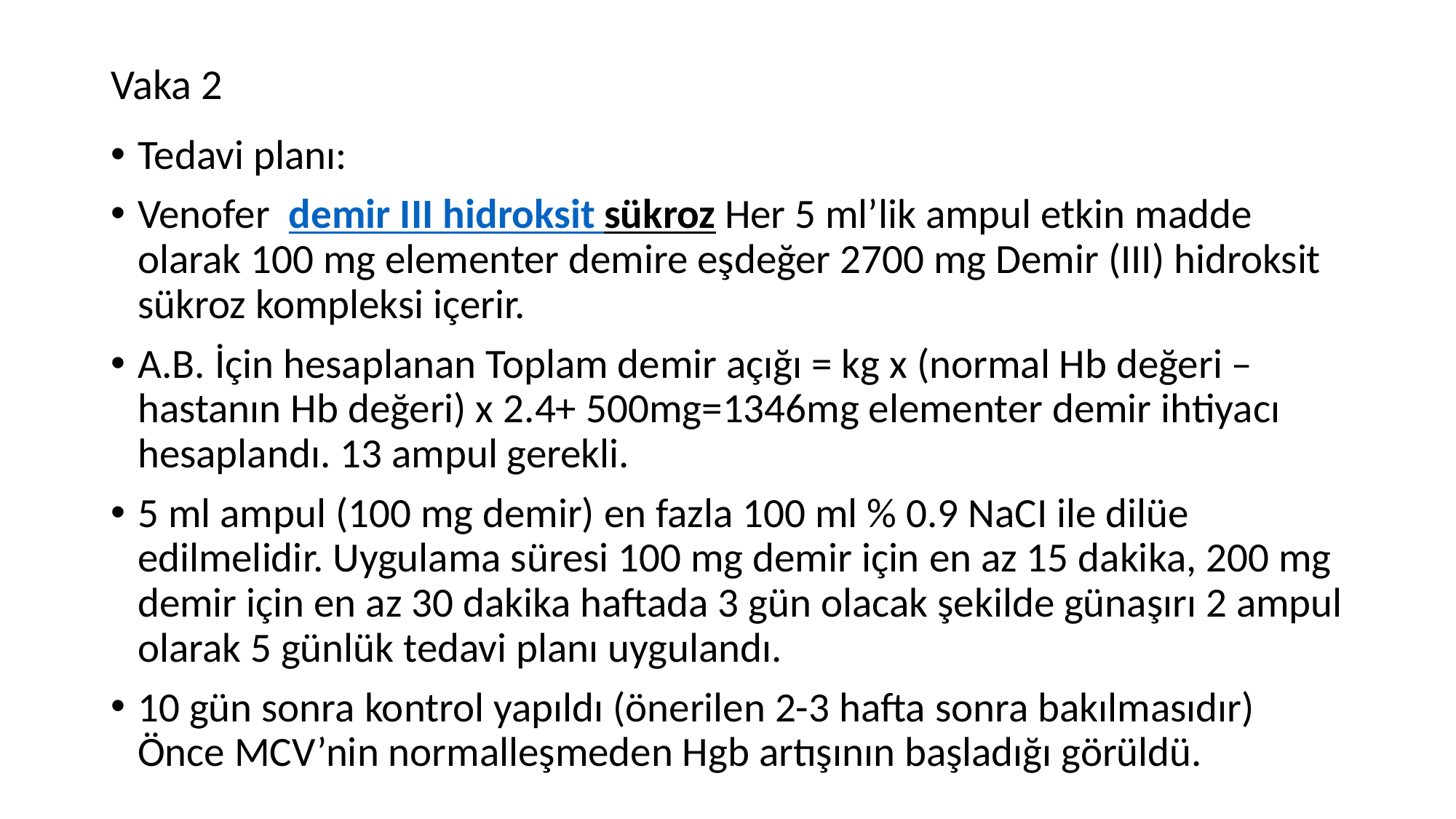

# Vaka 2
Tedavi planı:
Venofer  demir III hidroksit sükroz Her 5 ml’lik ampul etkin madde olarak 100 mg elementer demire eşdeğer 2700 mg Demir (III) hidroksit sükroz kompleksi içerir.
A.B. İçin hesaplanan Toplam demir açığı = kg x (normal Hb değeri – hastanın Hb değeri) x 2.4+ 500mg=1346mg elementer demir ihtiyacı hesaplandı. 13 ampul gerekli.
5 ml ampul (100 mg demir) en fazla 100 ml % 0.9 NaCI ile dilüe edilmelidir. Uygulama süresi 100 mg demir için en az 15 dakika, 200 mg demir için en az 30 dakika haftada 3 gün olacak şekilde günaşırı 2 ampul olarak 5 günlük tedavi planı uygulandı.
10 gün sonra kontrol yapıldı (önerilen 2-3 hafta sonra bakılmasıdır) Önce MCV’nin normalleşmeden Hgb artışının başladığı görüldü.